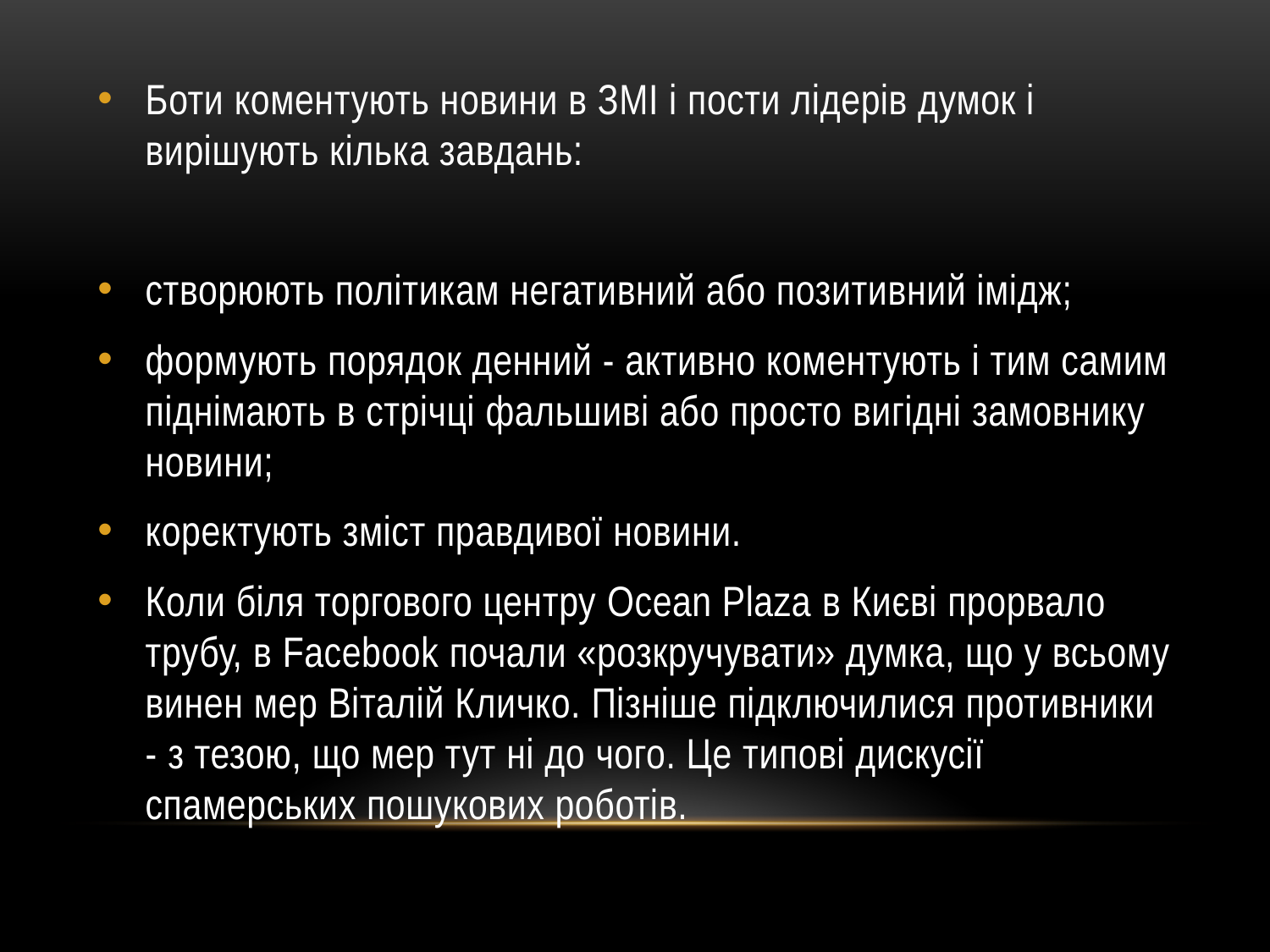

Боти коментують новини в ЗМІ і пости лідерів думок і вирішують кілька завдань:

створюють політикам негативний або позитивний імідж;
формують порядок денний - активно коментують і тим самим піднімають в стрічці фальшиві або просто вигідні замовнику новини;
коректують зміст правдивої новини.
Коли біля торгового центру Ocean Plaza в Києві прорвало трубу, в Facebook почали «розкручувати» думка, що у всьому винен мер Віталій Кличко. Пізніше підключилися противники - з тезою, що мер тут ні до чого. Це типові дискусії спамерських пошукових роботів.